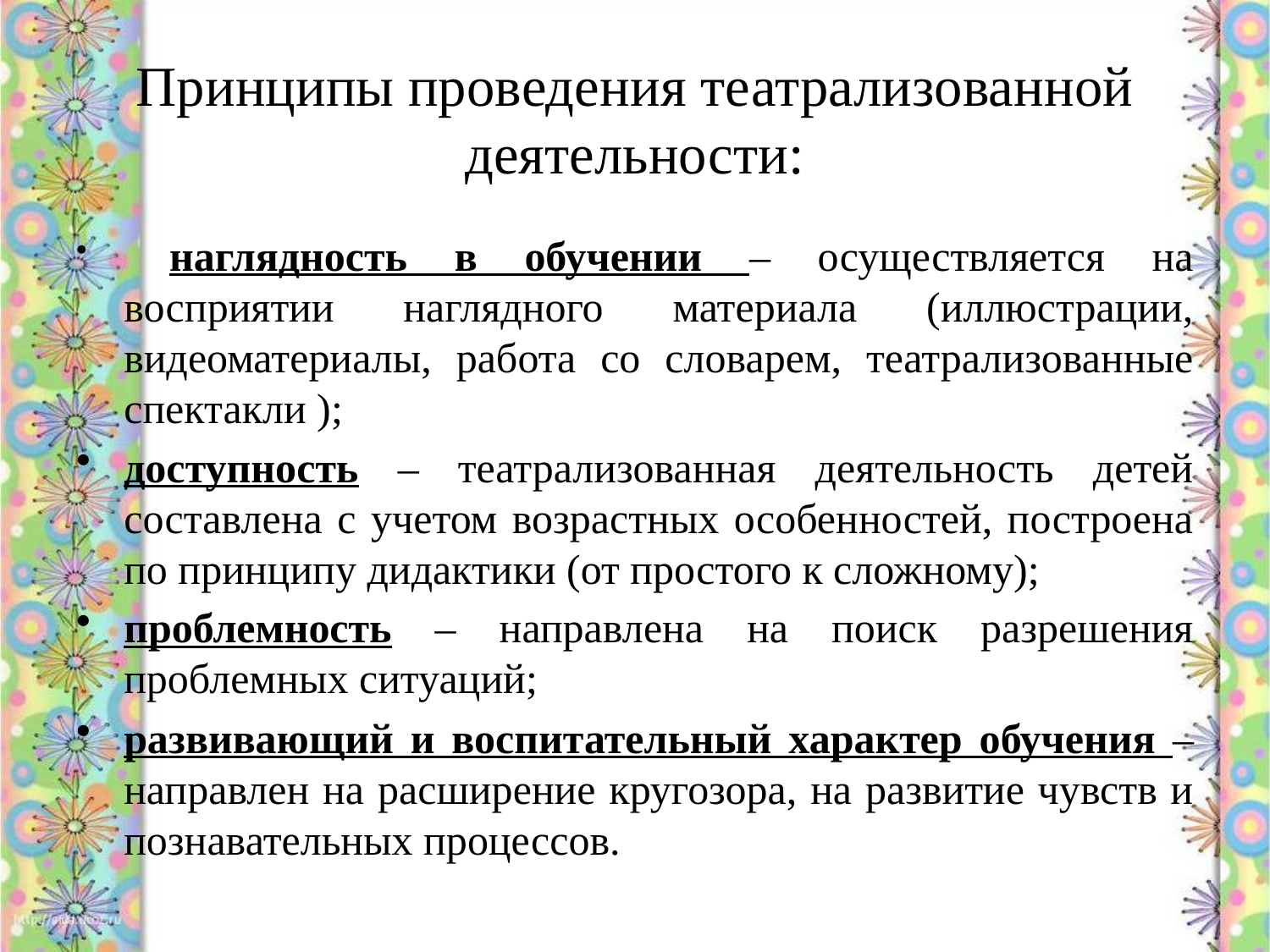

# Принципы проведения театрализованной деятельности:
 наглядность в обучении – осуществляется на восприятии наглядного материала (иллюстрации, видеоматериалы, работа со словарем, театрализованные спектакли );
доступность – театрализованная деятельность детей составлена с учетом возрастных особенностей, построена по принципу дидактики (от простого к сложному);
проблемность – направлена на поиск разрешения проблемных ситуаций;
развивающий и воспитательный характер обучения – направлен на расширение кругозора, на развитие чувств и познавательных процессов.